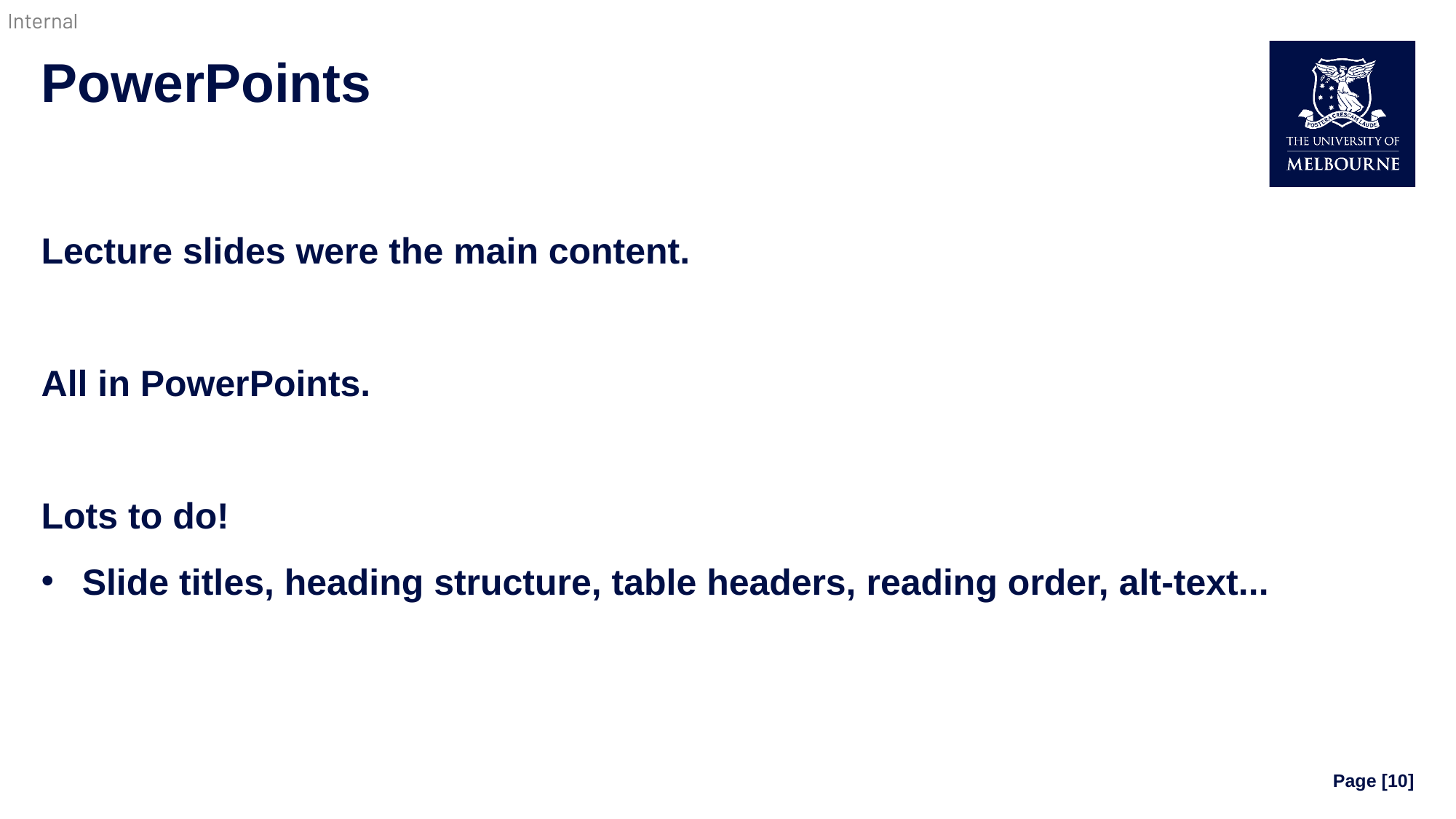

# PowerPoints
Lecture slides were the main content.

All in PowerPoints.

Lots to do!
Slide titles, heading structure, table headers, reading order, alt-text...

Page [10]